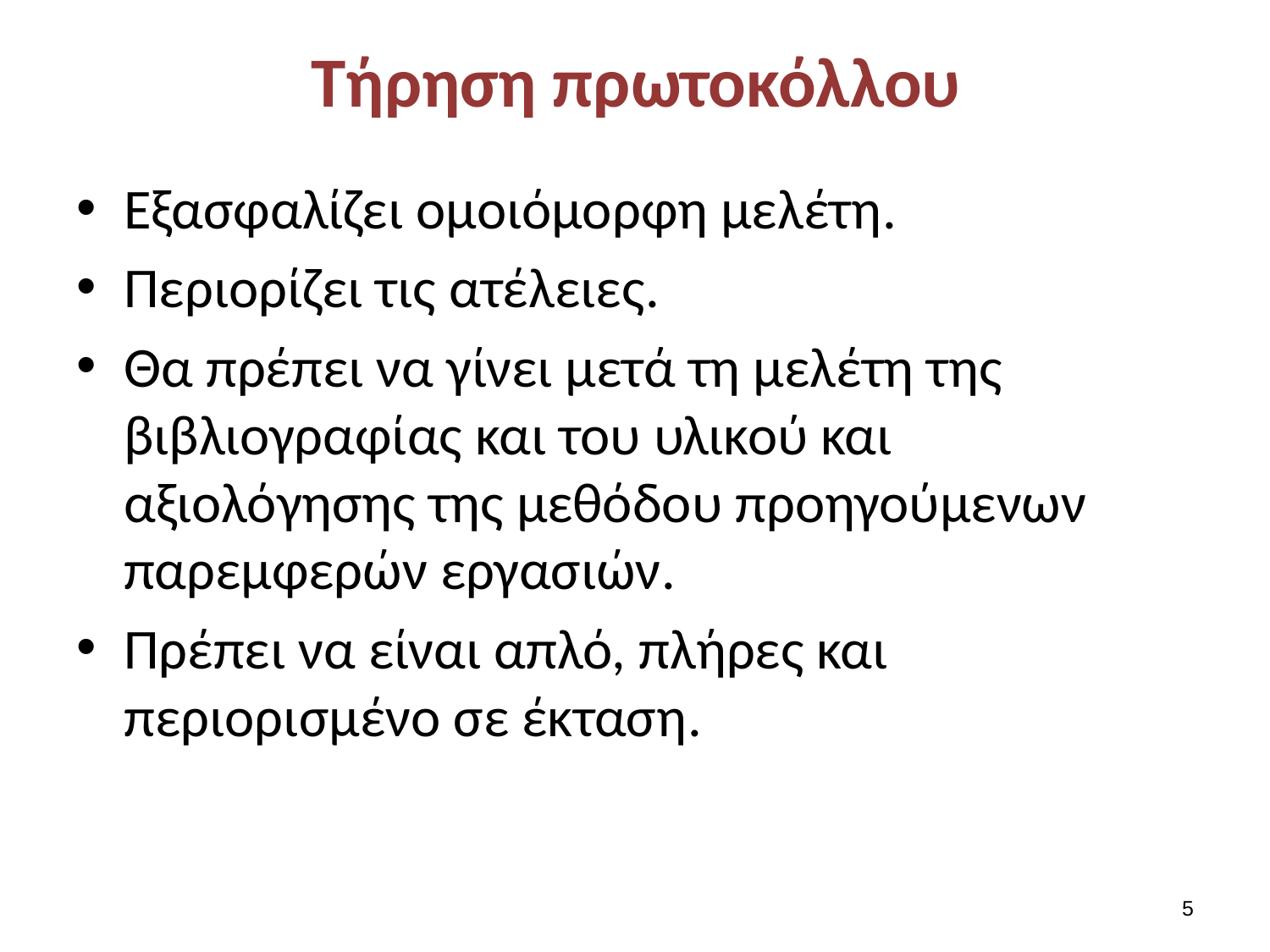

# Τήρηση πρωτοκόλλου
Εξασφαλίζει ομοιόμορφη μελέτη.
Περιορίζει τις ατέλειες.
Θα πρέπει να γίνει μετά τη μελέτη της βιβλιογραφίας και του υλικού και αξιολόγησης της μεθόδου προηγούμενων παρεμφερών εργασιών.
Πρέπει να είναι απλό, πλήρες και περιορισμένο σε έκταση.
5